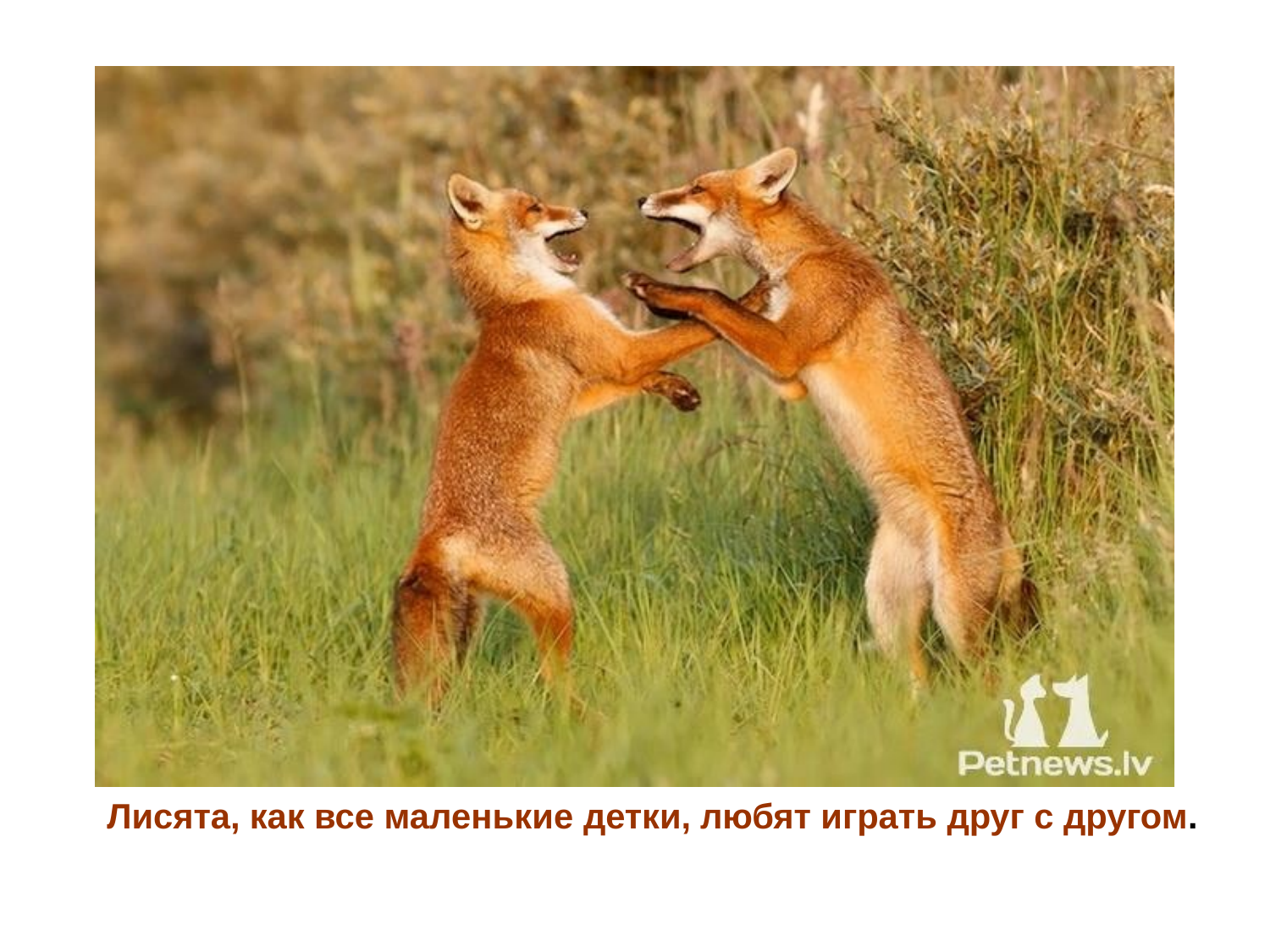

Лисята, как все маленькие детки, любят играть друг с другом.